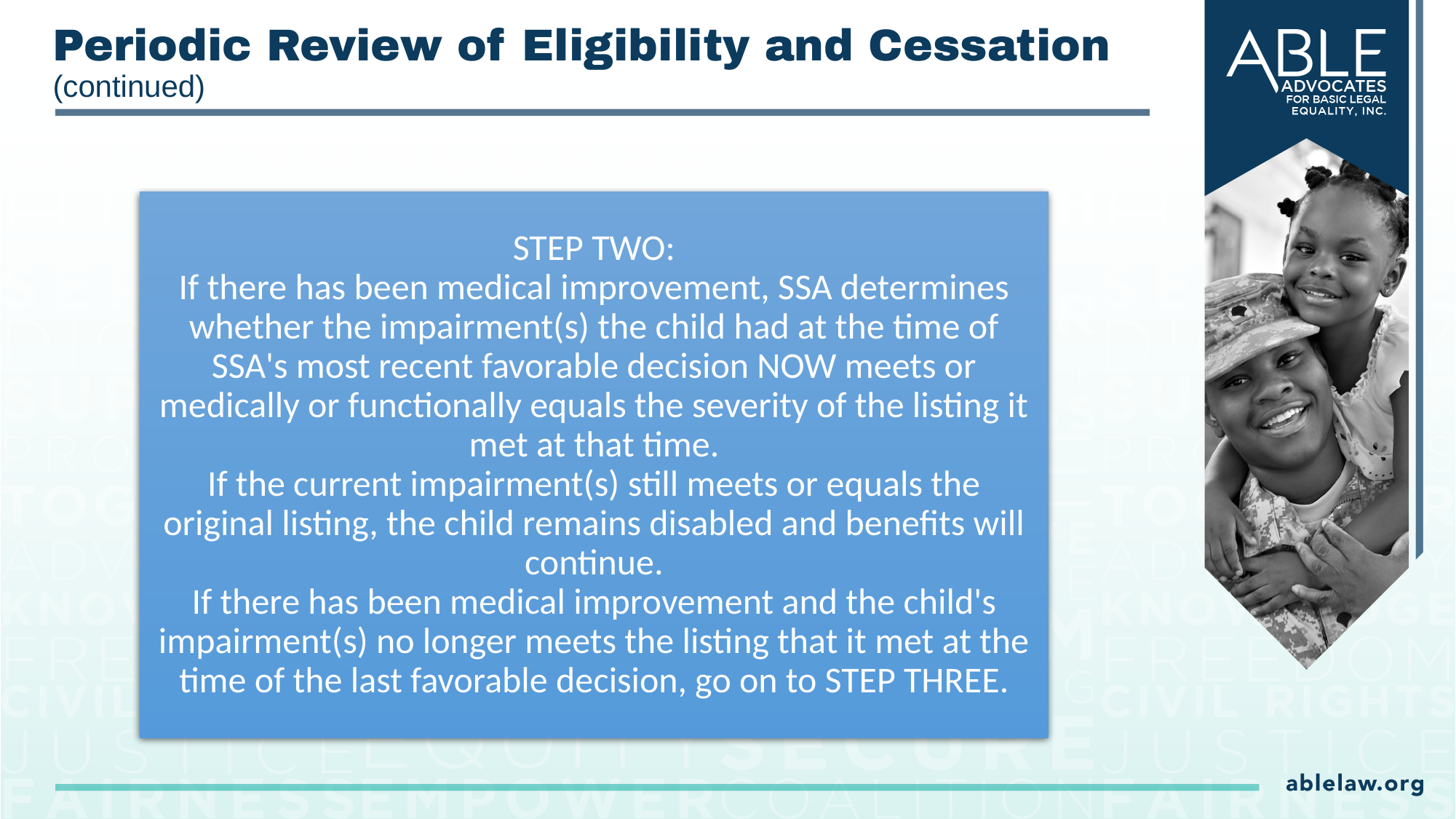

# Periodic Review of Eligibility and Cessation (continued)
STEP TWO:
If there has been medical improvement, SSA determines whether the impairment(s) the child had at the time of SSA's most recent favorable decision NOW meets or medically or functionally equals the severity of the listing it met at that time.
If the current impairment(s) still meets or equals the original listing, the child remains disabled and benefits will continue.
If there has been medical improvement and the child's impairment(s) no longer meets the listing that it met at the time of the last favorable decision, go on to STEP THREE.